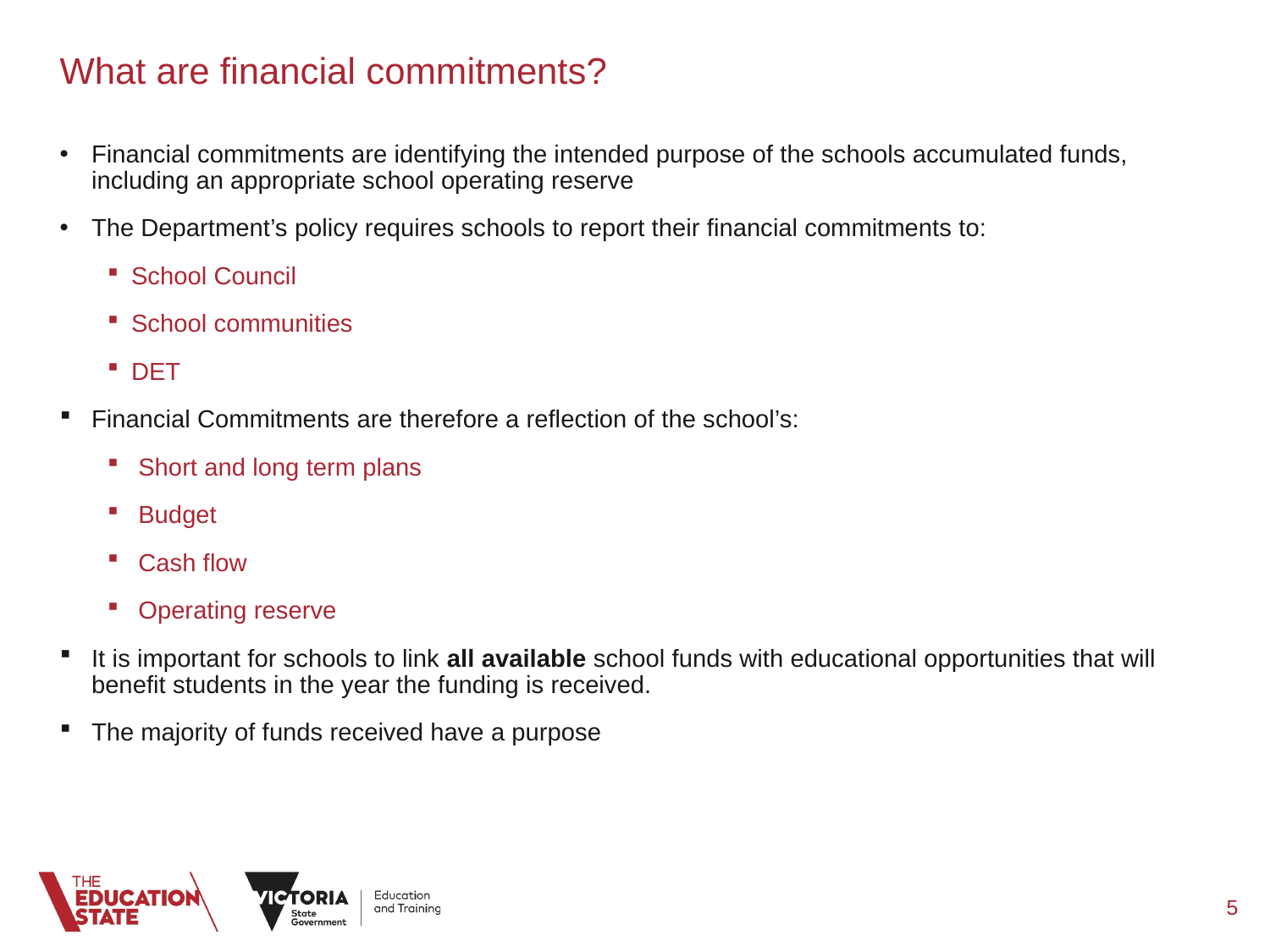

What are financial commitments?
Financial commitments are identifying the intended purpose of the schools accumulated funds, including an appropriate school operating reserve
The Department’s policy requires schools to report their financial commitments to:
School Council
School communities
DET
Financial Commitments are therefore a reflection of the school’s:
 Short and long term plans
 Budget
 Cash flow
 Operating reserve
It is important for schools to link all available school funds with educational opportunities that will benefit students in the year the funding is received.
The majority of funds received have a purpose